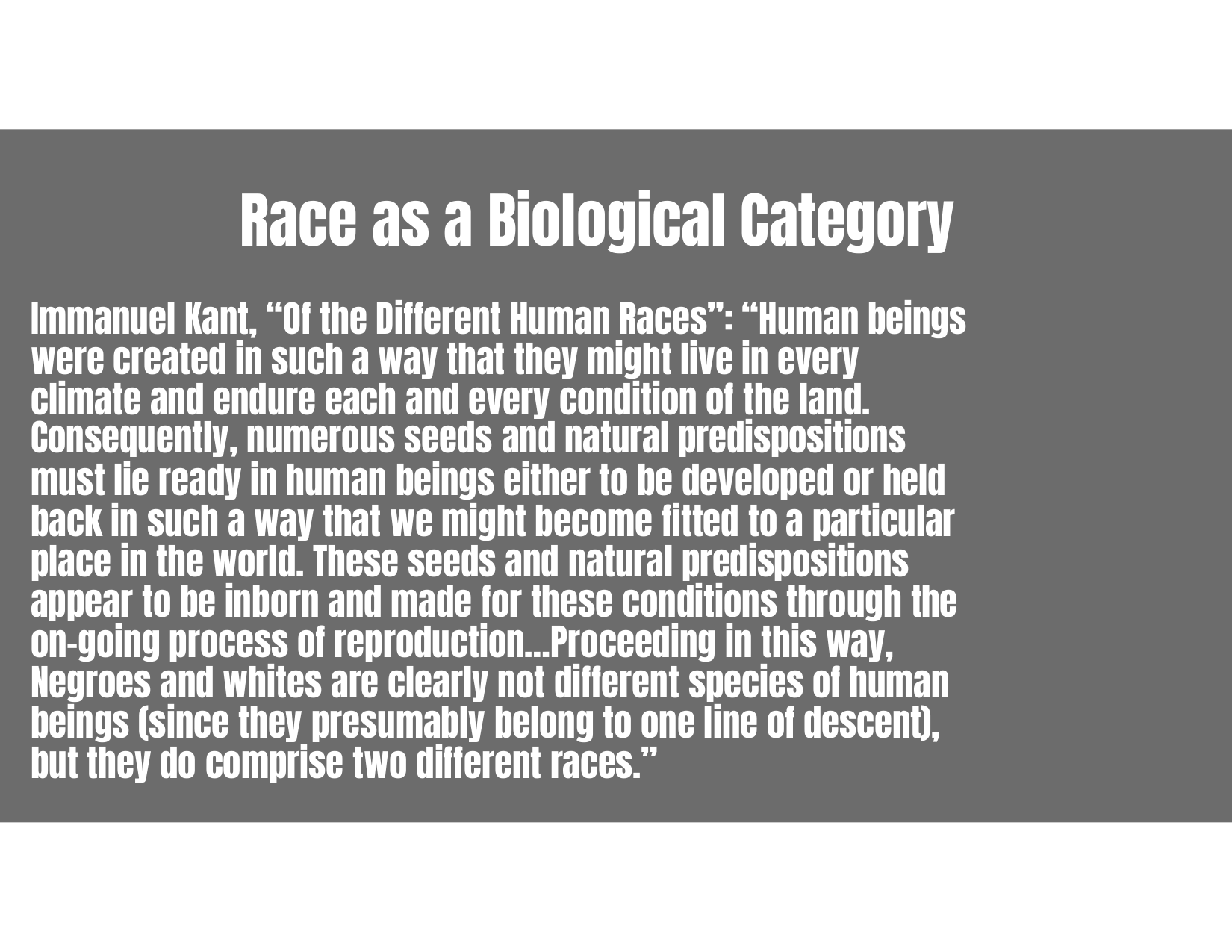

# Race as a Biological Category
Immanuel Kant, “Of the Different Human Races”: “Human beings were created in such a way that they might live in every climate and endure each and every condition of the land.
Consequently, numerous seeds and natural predispositions
must lie ready in human beings either to be developed or held back in such a way that we might become fitted to a particular place in the world. These seeds and natural predispositions appear to be inborn and made for these conditions through the on-going process of reproduction…Proceeding in this way, Negroes and whites are clearly not different species of human beings (since they presumably belong to one line of descent), but they do comprise two different races.”